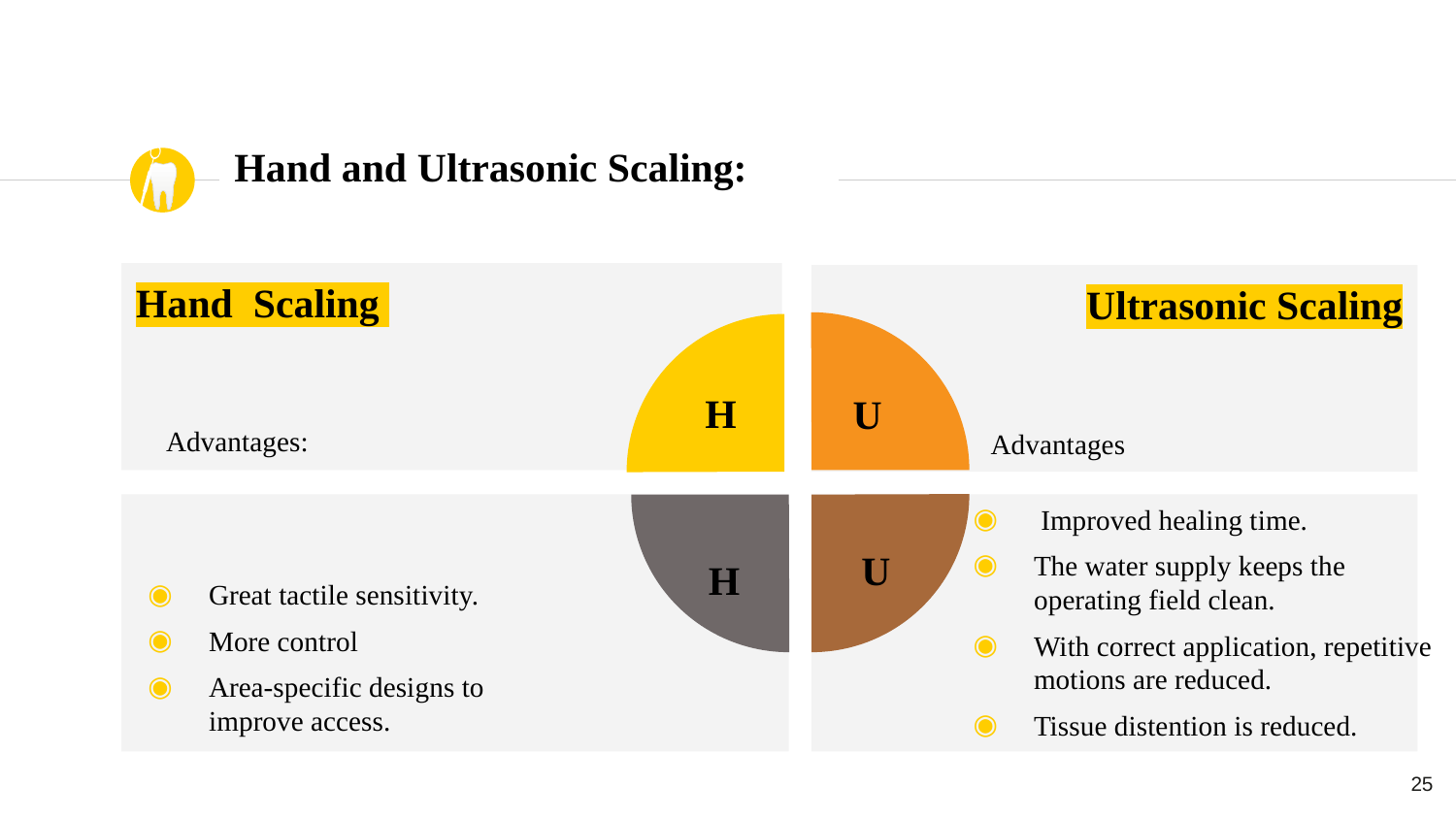

# Hand and Ultrasonic Scaling:
Hand  Scaling
Ultrasonic Scaling

H
U
Advantages:
Advantages

Great tactile sensitivity.
More control
Area-specific designs to improve access.
 Improved healing time.
The water supply keeps the operating field clean.
With correct application, repetitive motions are reduced.
Tissue distention is reduced.

U
H
25